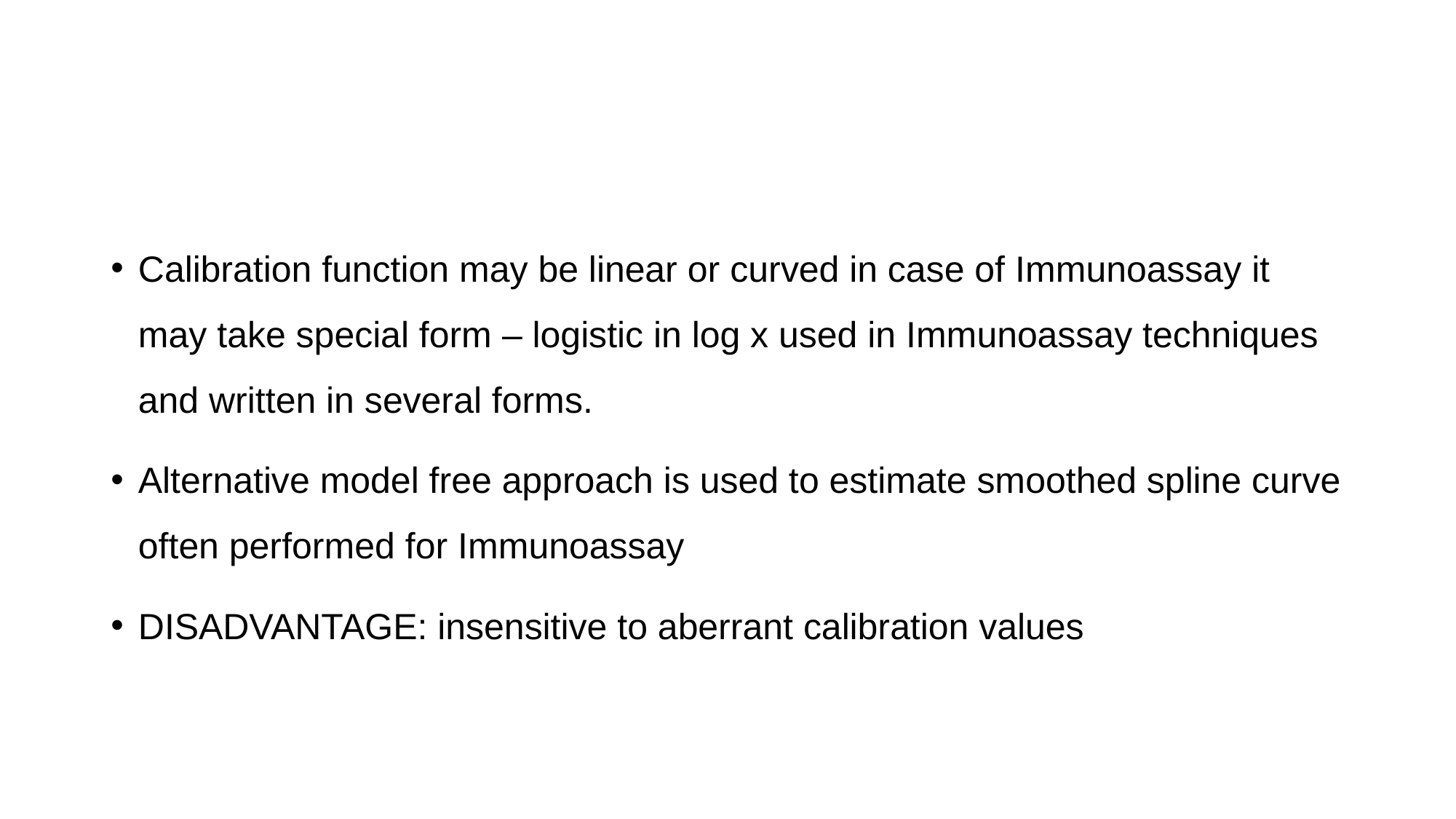

#
Calibration function may be linear or curved in case of Immunoassay it may take special form – logistic in log x used in Immunoassay techniques and written in several forms.
Alternative model free approach is used to estimate smoothed spline curve often performed for Immunoassay
DISADVANTAGE: insensitive to aberrant calibration values